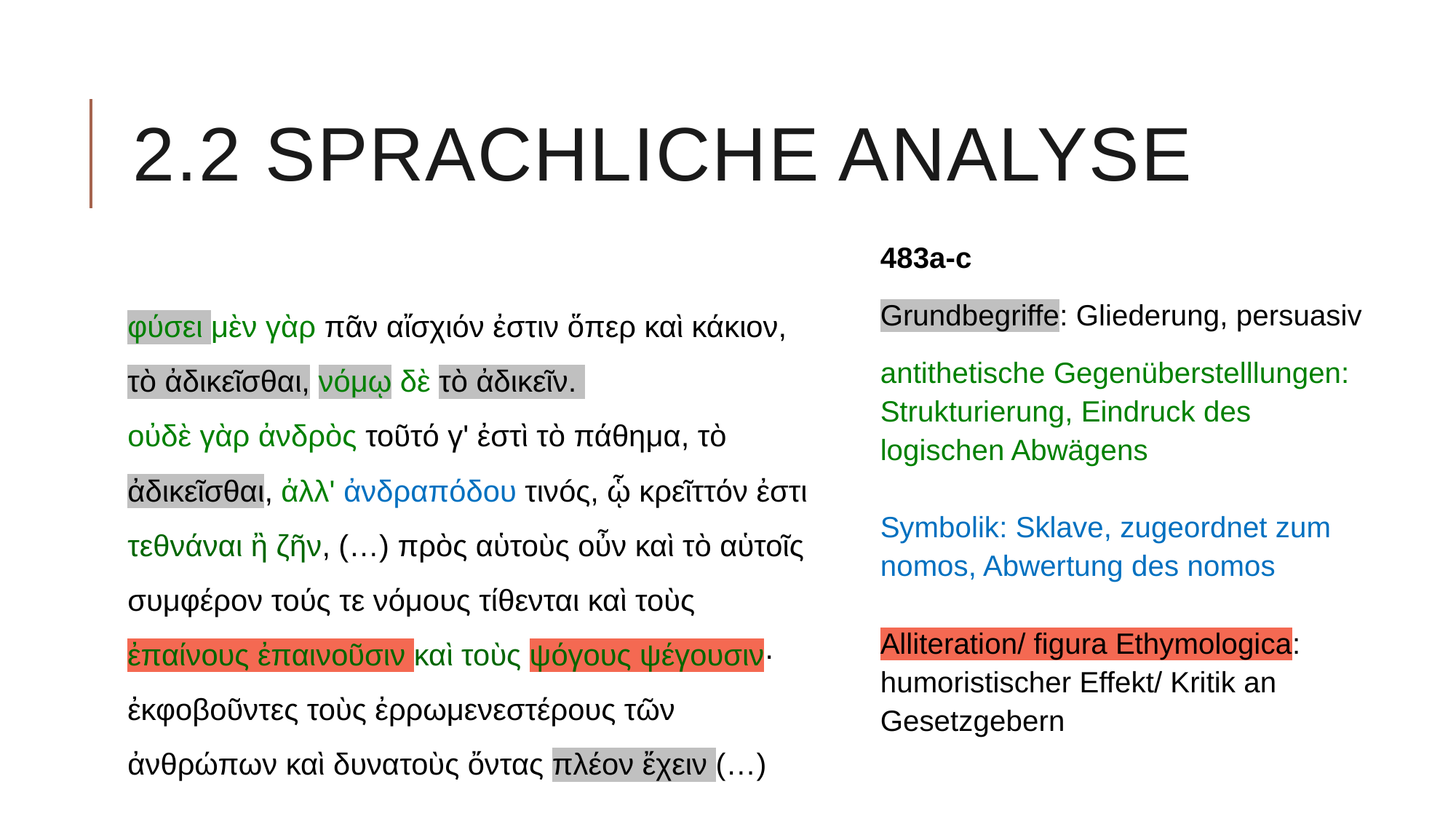

# 2.2 Sprachliche Analyse

φύσει μὲν γὰρ πᾶν αἴσχιόν ἐστιν ὅπερ καὶ κάκιον,   τὸ ἀδικεῖσθαι, νόμῳ δὲ τὸ ἀδικεῖν.
οὐδὲ γὰρ ἀνδρὸς τοῦτό γ' ἐστὶ τὸ πάθημα, τὸ ἀδικεῖσθαι, ἀλλ' ἀνδραπόδου τινóς, ᾧ κρεῖττόν ἐστι τεθνάναι ἢ ζῆν, (…) πρὸς αὑτοὺς οὖν καὶ τὸ αὑτοῖς συμφέρον τούς τε νόμους τίθενται καὶ τοὺς ἐπαίνους ἐπαινοῦσιν καὶ τοὺς ψόγους ψέγουσιν·  ἐκφοβοῦντες τοὺς ἐρρωμενεστέρους τῶν ἀνθρώπων καὶ δυνατοὺς ὄντας πλέον ἔχειν (…)
483a-c
Grundbegriffe: Gliederung, persuasiv
antithetische Gegenüberstelllungen: Strukturierung, Eindruck des logischen Abwägens
Symbolik: Sklave, zugeordnet zum nomos, Abwertung des nomos
Alliteration/ figura Ethymologica: humoristischer Effekt/ Kritik an Gesetzgebern